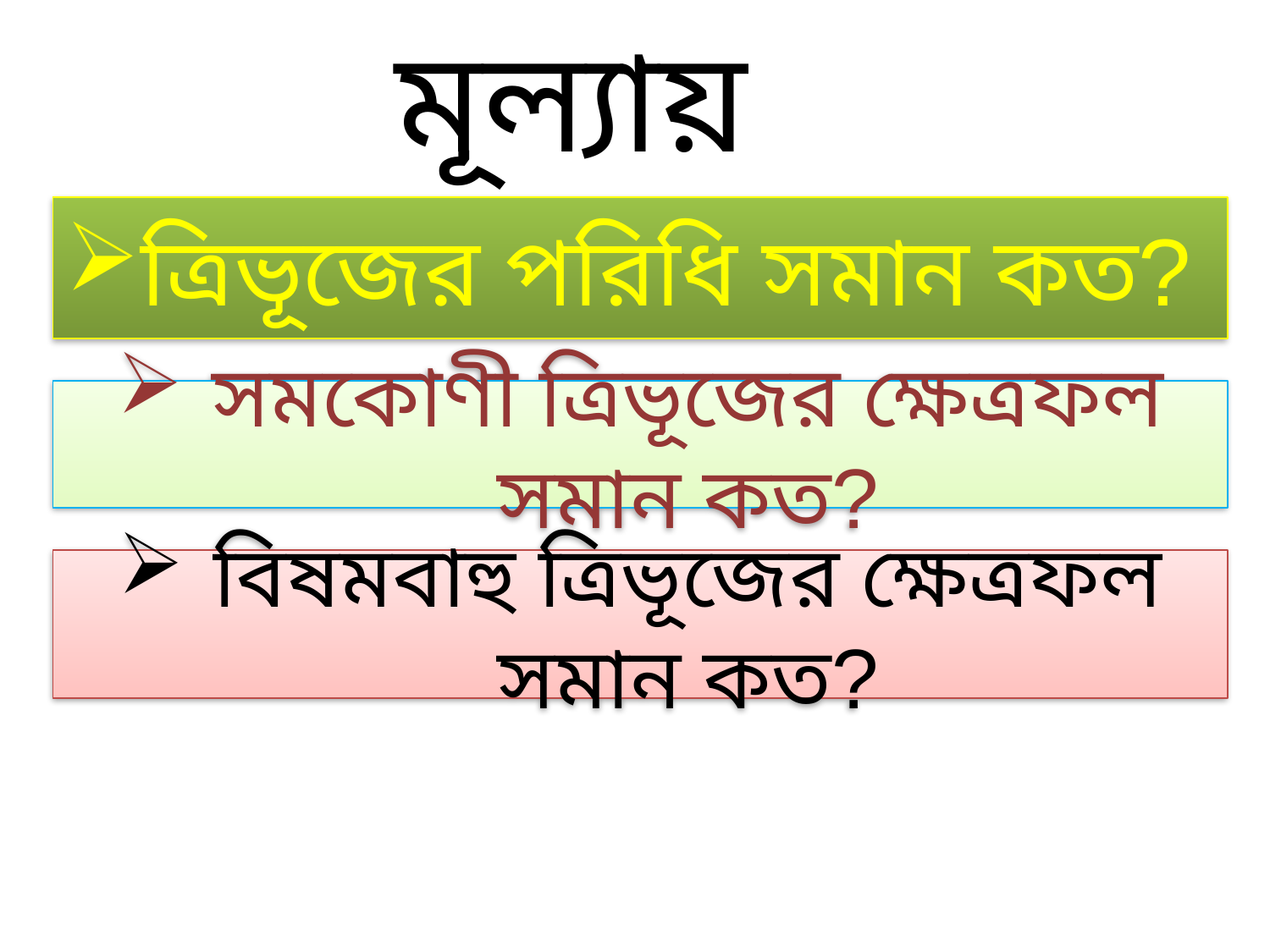

মূল্যায়ন
ত্রিভূজের পরিধি সমান কত?
সমকোণী ত্রিভূজের ক্ষেত্রফল সমান কত?
বিষমবাহু ত্রিভূজের ক্ষেত্রফল সমান কত?